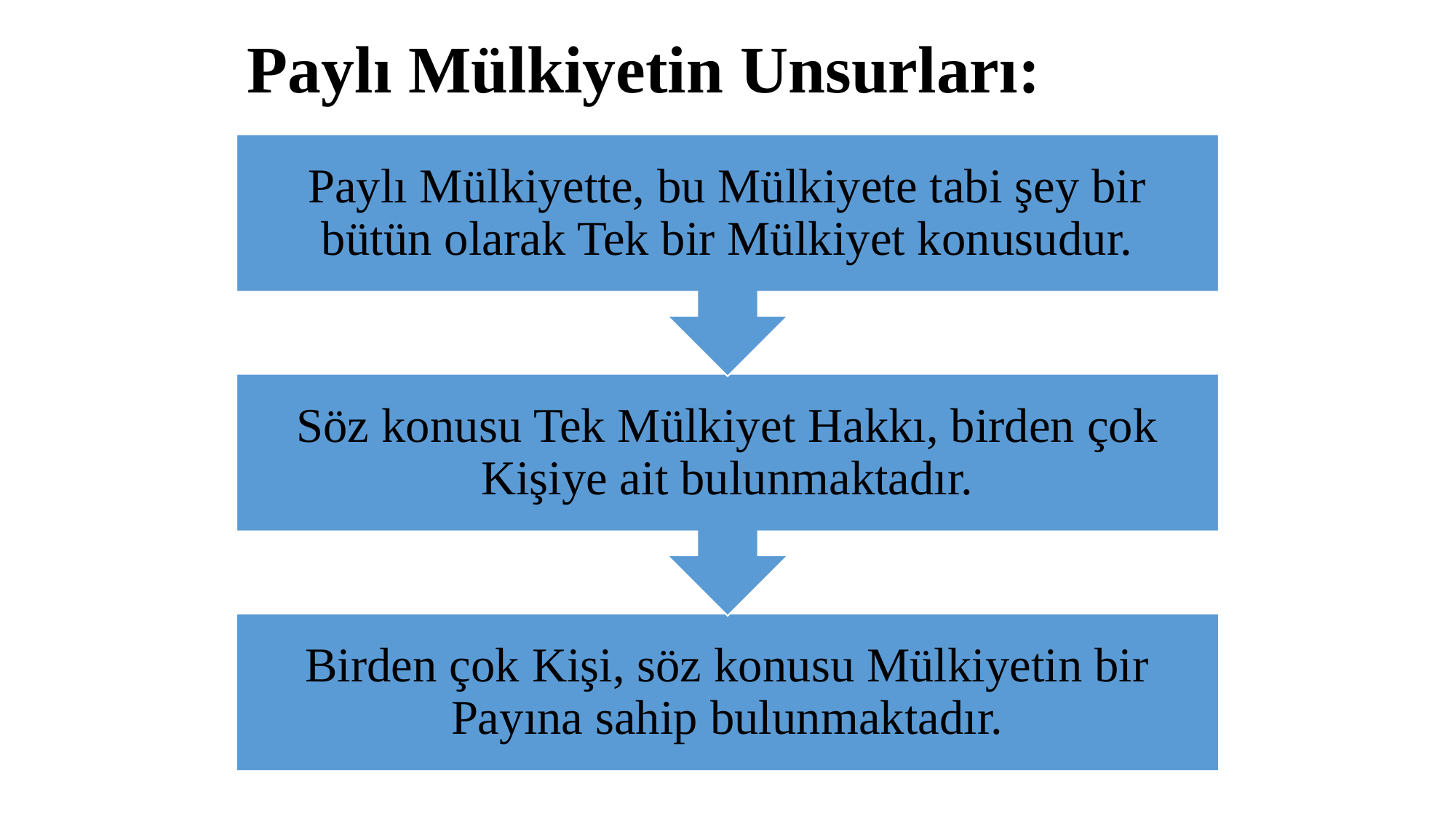

# Paylı Mülkiyetin Unsurları:
Birden çok Kişi, söz konusu Mülkiyetin bir Payına sahip bulunmaktadır.
Söz konusu Tek Mülkiyet Hakkı, birden çok Kişiye ait bulunmaktadır.
Paylı Mülkiyette, bu Mülkiyete tabi şey bir bütün olarak Tek bir Mülkiyet konusudur.